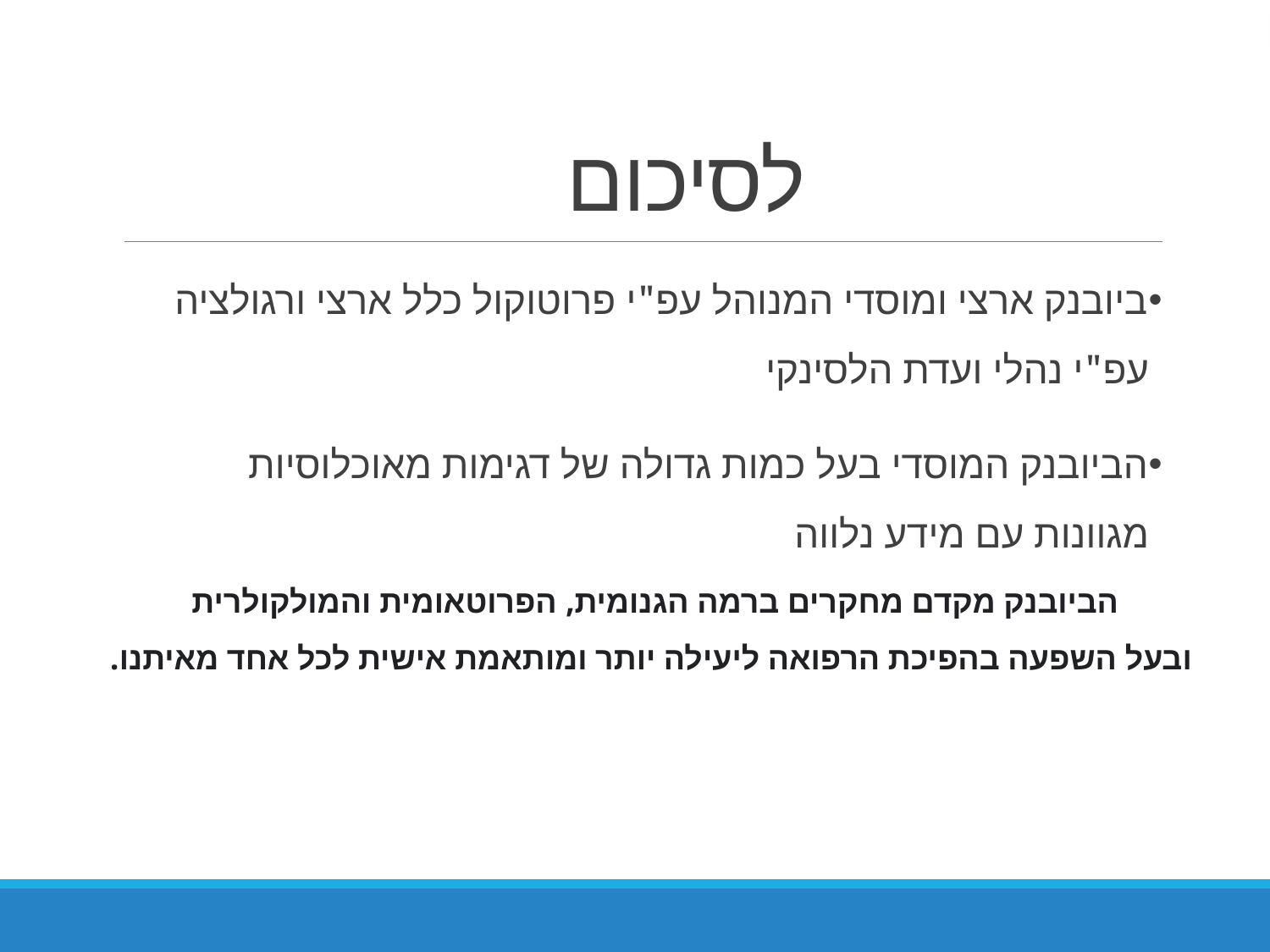

# לסיכום
ביובנק ארצי ומוסדי המנוהל עפ"י פרוטוקול כלל ארצי ורגולציה עפ"י נהלי ועדת הלסינקי
הביובנק המוסדי בעל כמות גדולה של דגימות מאוכלוסיות מגוונות עם מידע נלווה

הביובנק מקדם מחקרים ברמה הגנומית, הפרוטאומית והמולקולרית
ובעל השפעה בהפיכת הרפואה ליעילה יותר ומותאמת אישית לכל אחד מאיתנו.